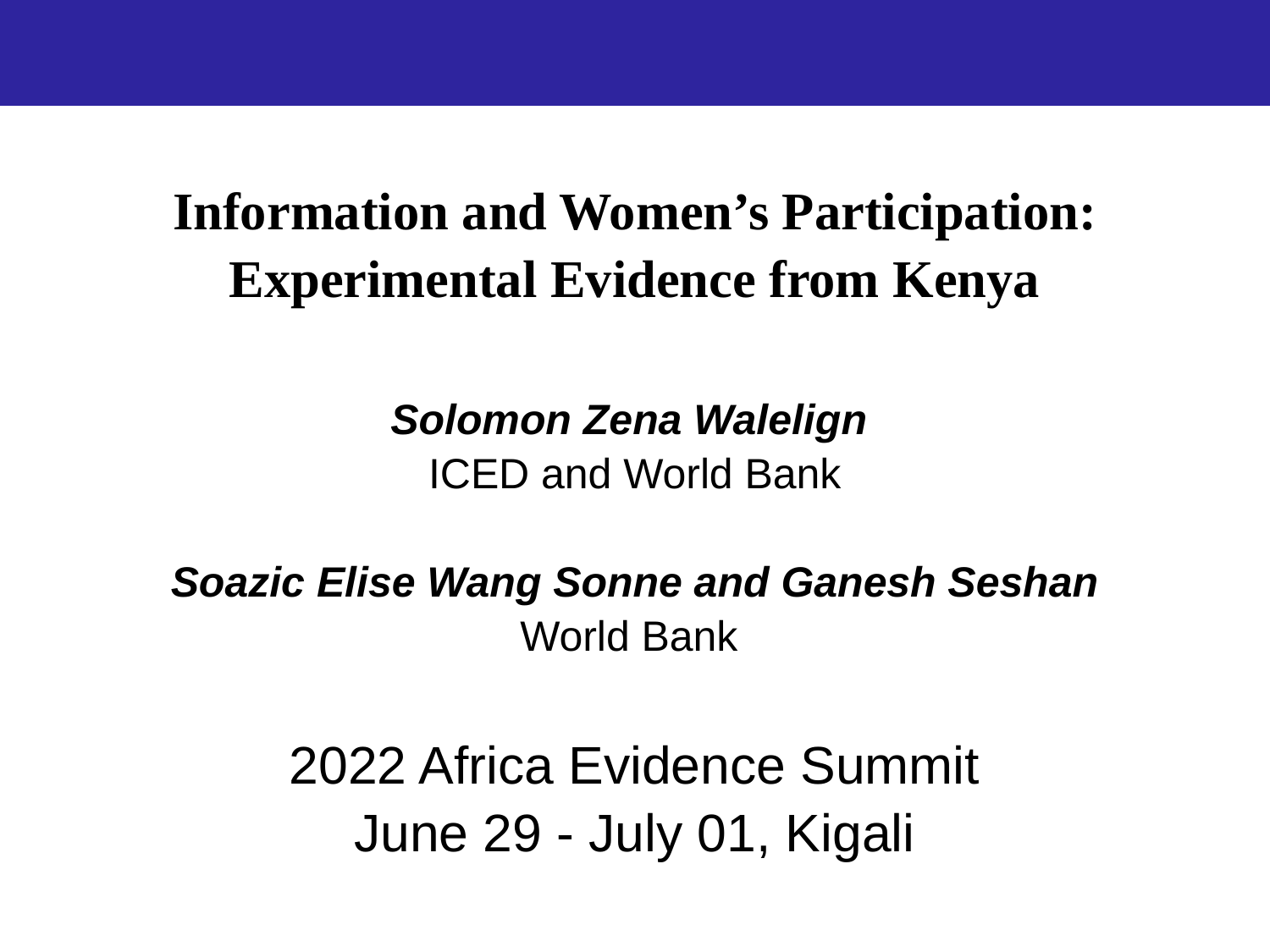

Information and Women’s Participation: Experimental Evidence from Kenya

Solomon Zena Walelign
ICED and World Bank

Soazic Elise Wang Sonne and Ganesh Seshan
World Bank

2022 Africa Evidence Summit
June 29 - July 01, Kigali